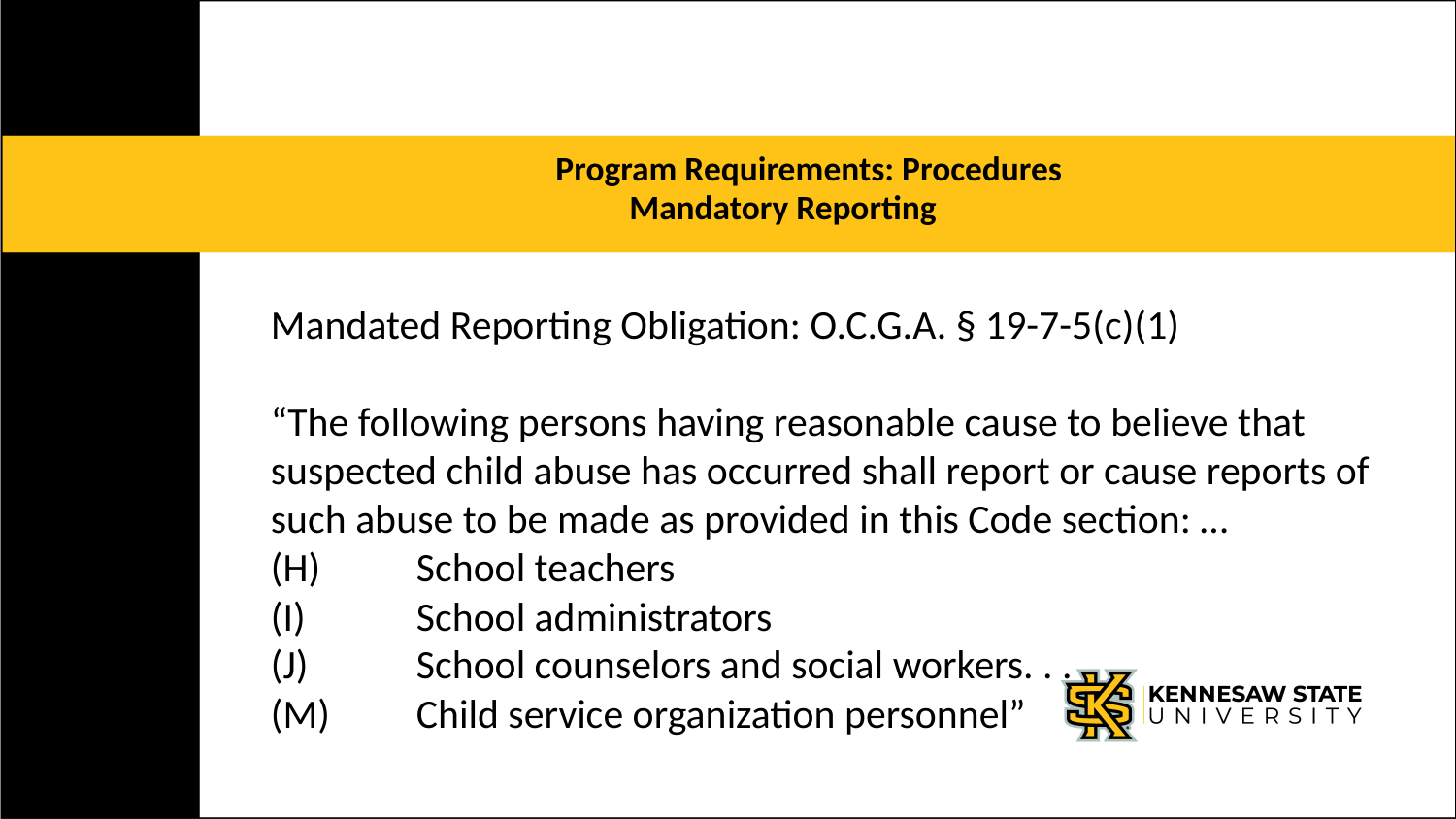

# Program Requirements: Procedures Mandatory Reporting
Mandated Reporting Obligation: O.C.G.A. § 19-7-5(c)(1)

“The following persons having reasonable cause to believe that suspected child abuse has occurred shall report or cause reports of such abuse to be made as provided in this Code section: …
(H) 	School teachers
(I)	School administrators
(J) 	School counselors and social workers. . .
(M) 	Child service organization personnel”